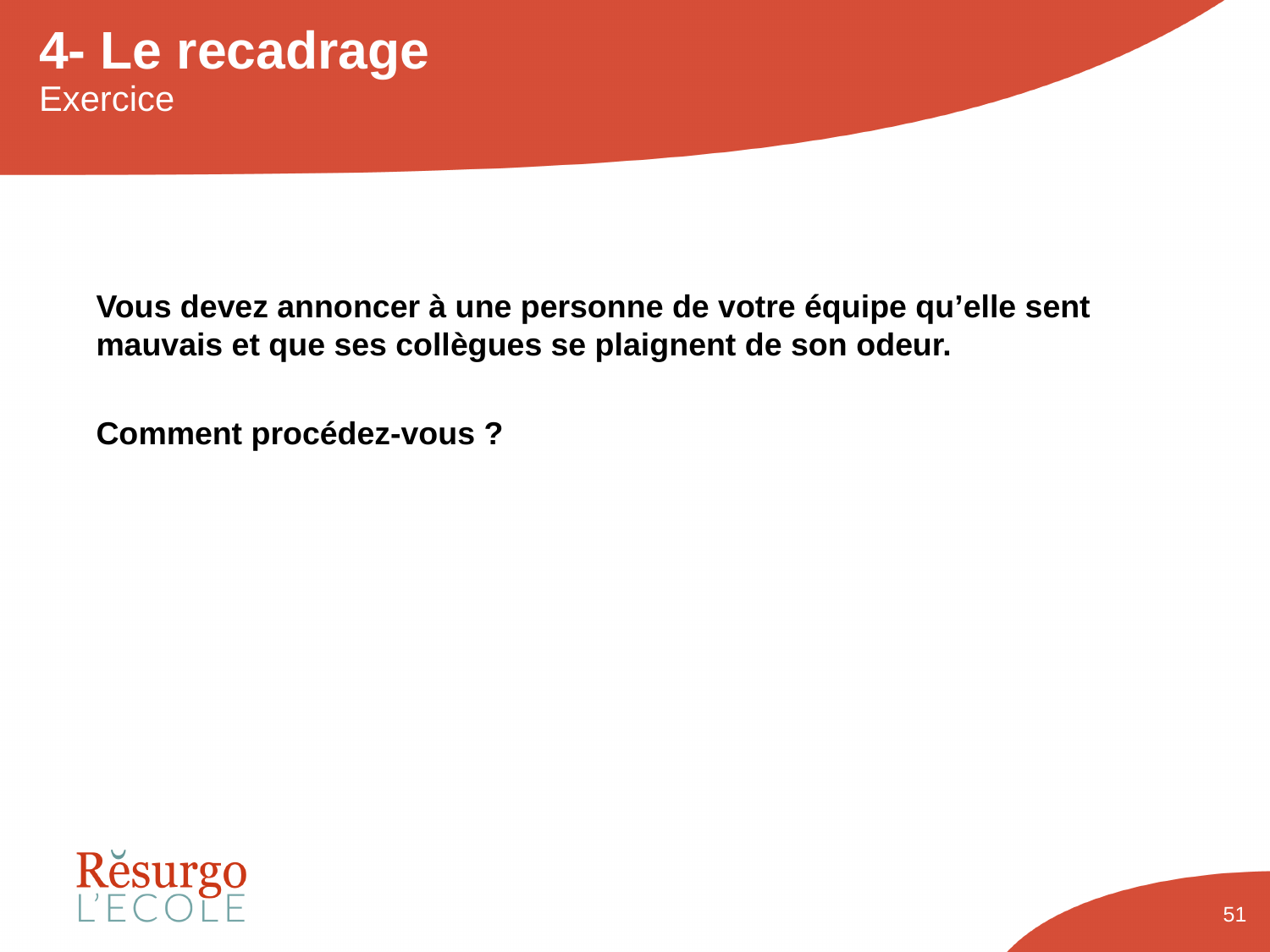

# 4- Le recadrage Exercice

Vous devez annoncer à une personne de votre équipe qu’elle sent mauvais et que ses collègues se plaignent de son odeur.

Comment procédez-vous ?

51